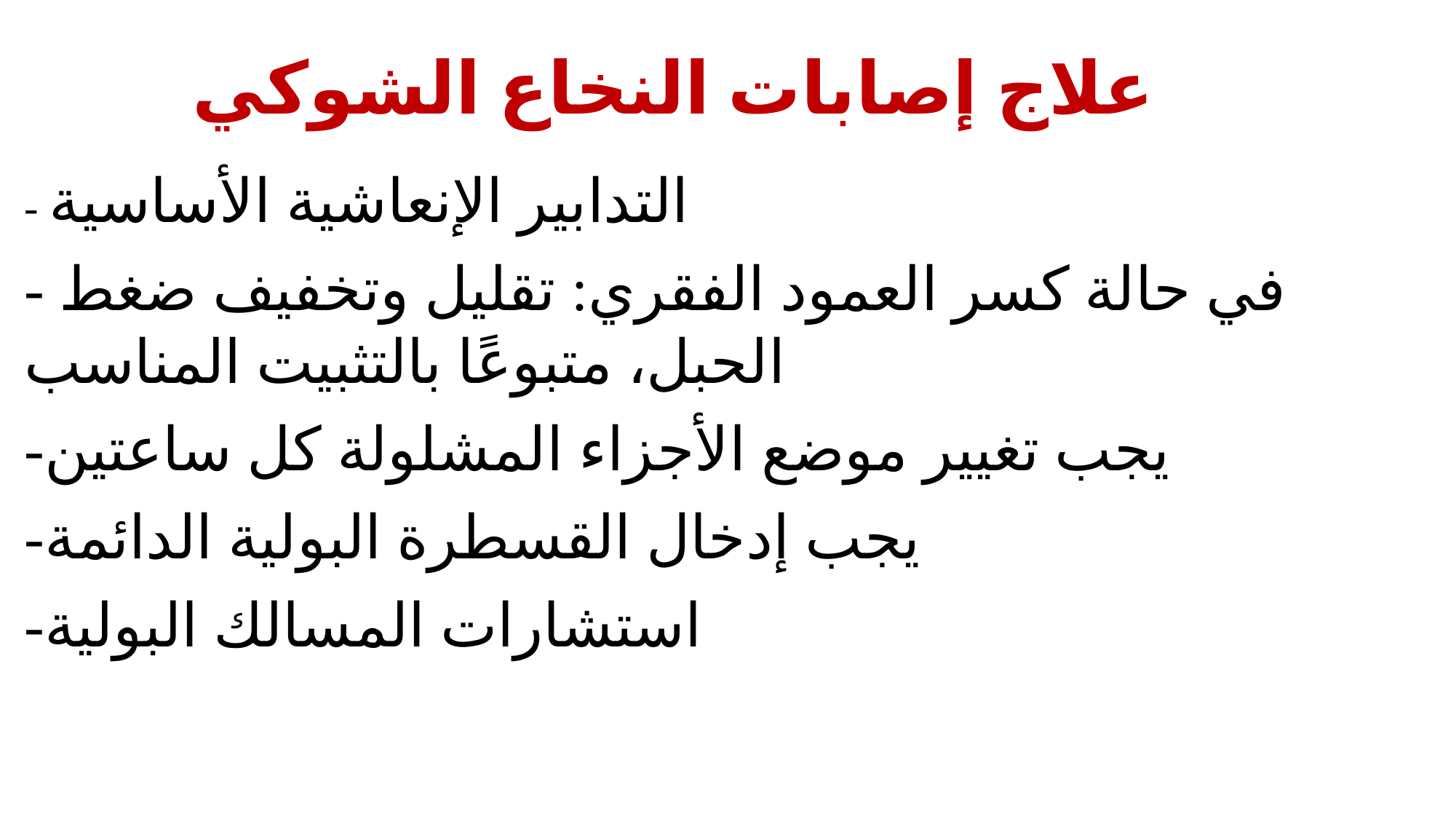

# علاج إصابات النخاع الشوكي
- التدابير الإنعاشية الأساسية
- في حالة كسر العمود الفقري: تقليل وتخفيف ضغط الحبل، متبوعًا بالتثبيت المناسب
-يجب تغيير موضع الأجزاء المشلولة كل ساعتين
-يجب إدخال القسطرة البولية الدائمة
-استشارات المسالك البولية